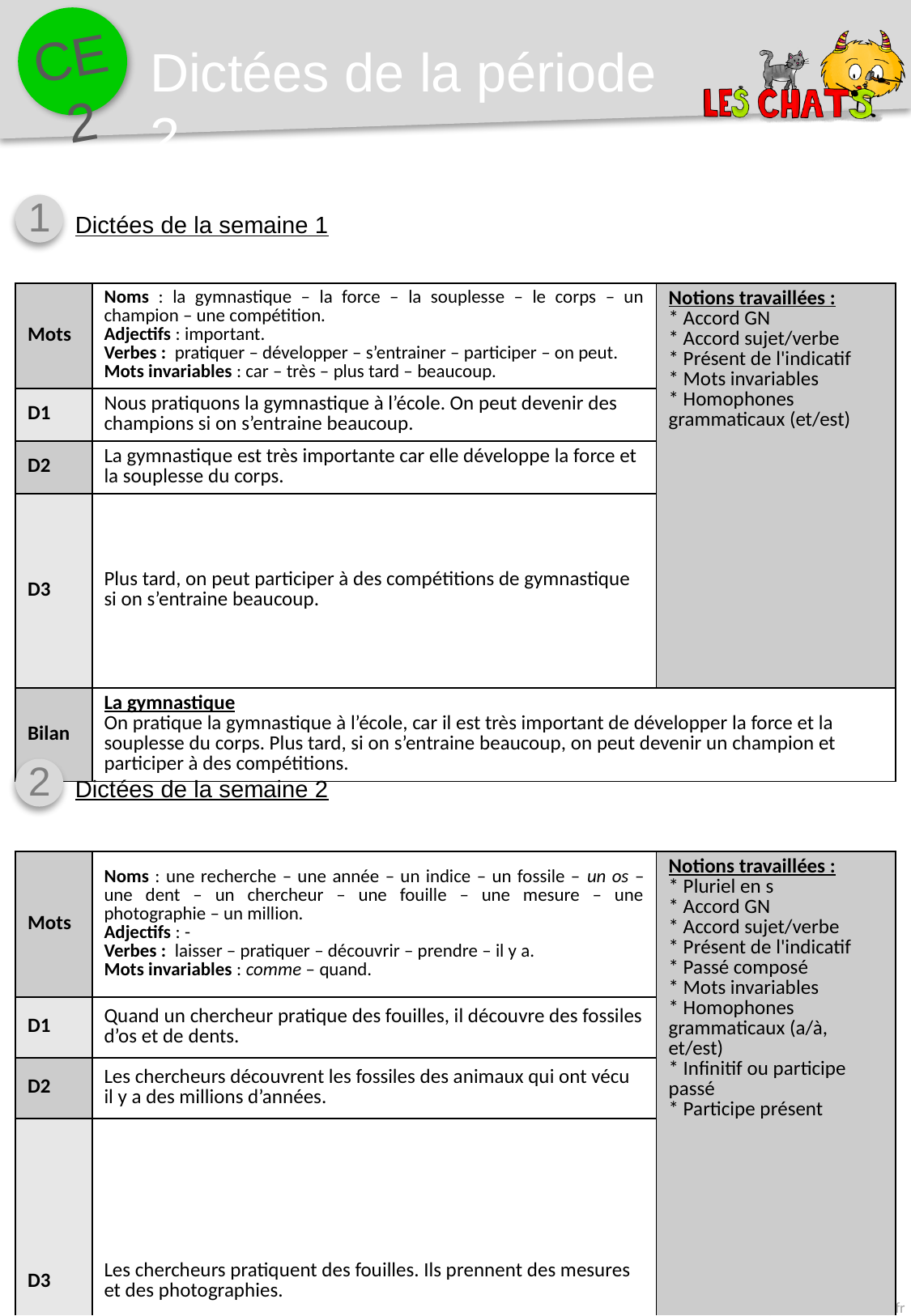

Dictées de la période 2
1

Dictées de la semaine 1
| Mots | Noms : la gymnastique – la force – la souplesse – le corps – un champion – une compétition. Adjectifs : important. Verbes : pratiquer – développer – s’entrainer – participer – on peut. Mots invariables : car – très – plus tard – beaucoup. | Notions travaillées : \* Accord GN \* Accord sujet/verbe \* Présent de l'indicatif \* Mots invariables \* Homophones grammaticaux (et/est) |
| --- | --- | --- |
| D1 | Nous pratiquons la gymnastique à l’école. On peut devenir des champions si on s’entraine beaucoup. |  |
| D2 | La gymnastique est très importante car elle développe la force et la souplesse du corps. |  |
| D3 | Plus tard, on peut participer à des compétitions de gymnastique si on s’entraine beaucoup. |  |
| Bilan | La gymnastique On pratique la gymnastique à l’école, car il est très important de développer la force et la souplesse du corps. Plus tard, si on s’entraine beaucoup, on peut devenir un champion et participer à des compétitions. |  |
2

Dictées de la semaine 2
| Mots | Noms : une recherche – une année – un indice – un fossile – un os – une dent – un chercheur – une fouille – une mesure – une photographie – un million. Adjectifs : - Verbes : laisser – pratiquer – découvrir – prendre – il y a. Mots invariables : comme – quand. | Notions travaillées : \* Pluriel en s \* Accord GN \* Accord sujet/verbe \* Présent de l'indicatif \* Passé composé \* Mots invariables \* Homophones grammaticaux (a/à, et/est) \* Infinitif ou participe passé \* Participe présent |
| --- | --- | --- |
| D1 | Quand un chercheur pratique des fouilles, il découvre des fossiles d’os et de dents. |  |
| D2 | Les chercheurs découvrent les fossiles des animaux qui ont vécu il y a des millions d’années. |  |
| D3 | Les chercheurs pratiquent des fouilles. Ils prennent des mesures et des photographies. |  |
| Bilan | Les recherches du temps passé Les animaux qui ont vécu il y a des millions d’années ont laissé des indices comme des fossiles de leurs os et de leurs dents. Quand les chercheurs qui pratiquent des fouilles découvrent ces fossiles, ils prennent des mesures et des photographies. |  |